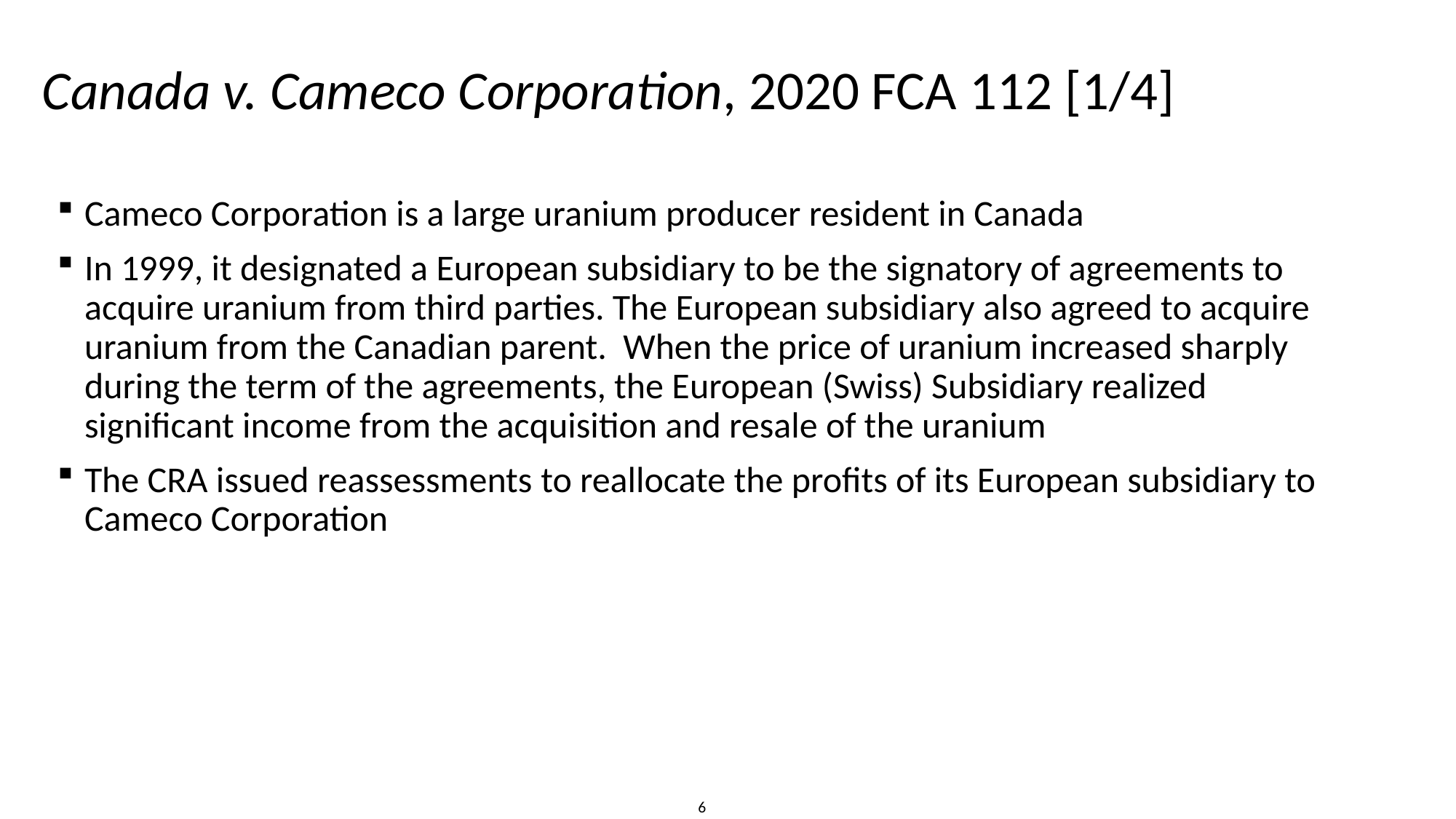

# Canada v. Cameco Corporation, 2020 FCA 112 [1/4]
Cameco Corporation is a large uranium producer resident in Canada
In 1999, it designated a European subsidiary to be the signatory of agreements to acquire uranium from third parties. The European subsidiary also agreed to acquire uranium from the Canadian parent.  When the price of uranium increased sharply during the term of the agreements, the European (Swiss) Subsidiary realized significant income from the acquisition and resale of the uranium
The CRA issued reassessments to reallocate the profits of its European subsidiary to Cameco Corporation